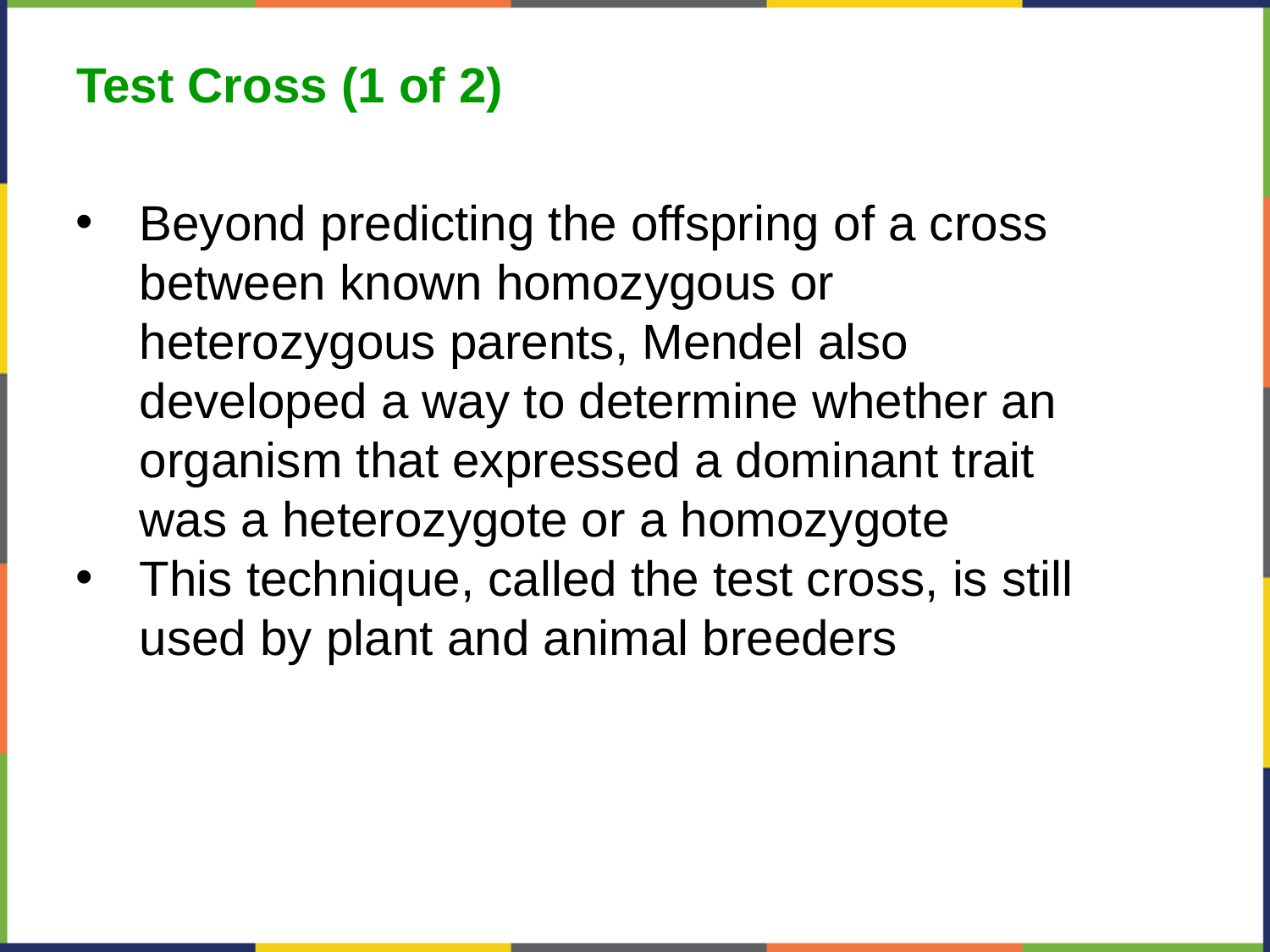

Test Cross (1 of 2)
Beyond predicting the offspring of a cross between known homozygous or heterozygous parents, Mendel also developed a way to determine whether an organism that expressed a dominant trait was a heterozygote or a homozygote
This technique, called the test cross, is still used by plant and animal breeders